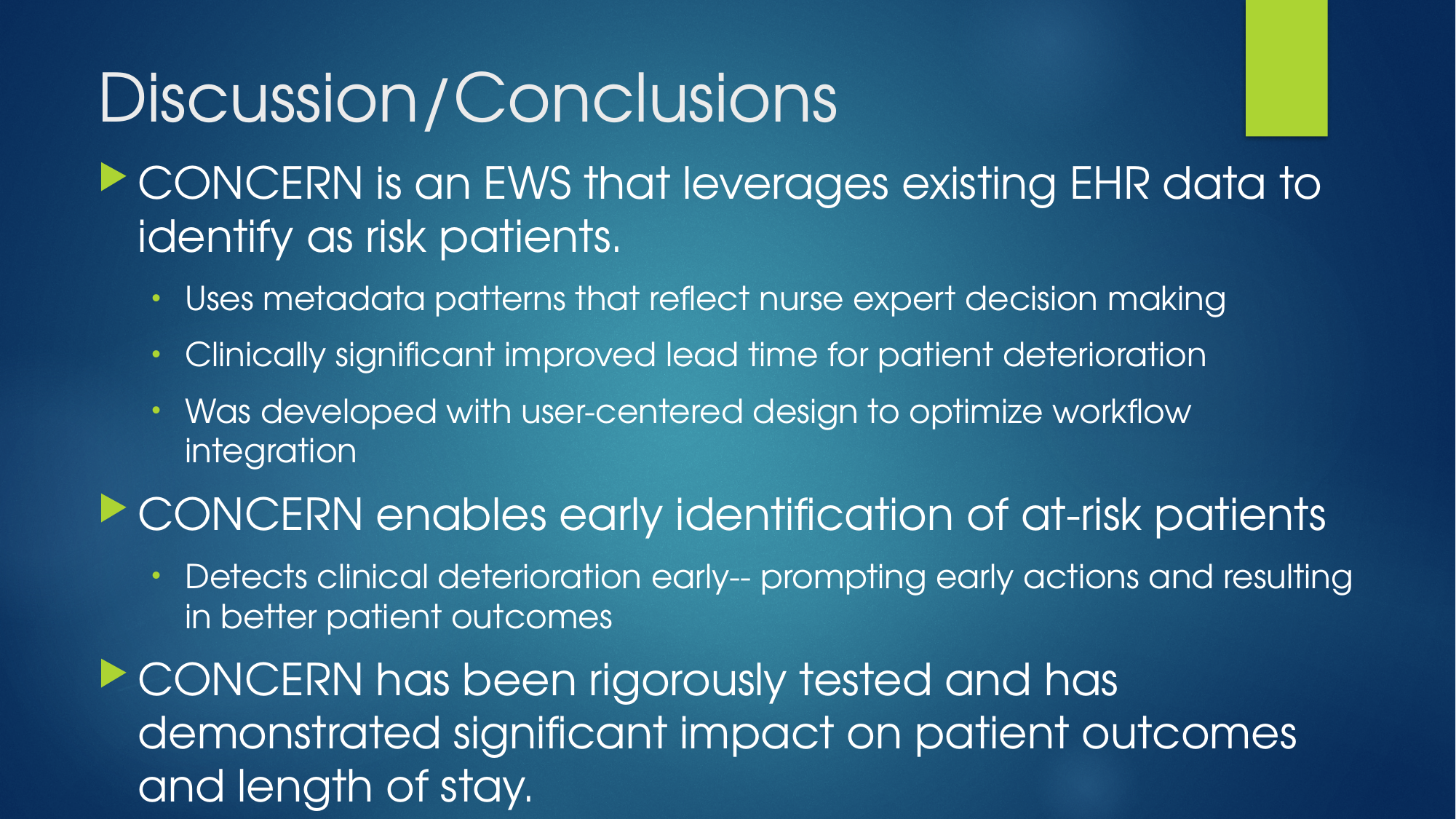

# Discussion/Conclusions
CONCERN is an EWS that leverages existing EHR data to identify as risk patients.
Uses metadata patterns that reflect nurse expert decision making
Clinically significant improved lead time for patient deterioration
Was developed with user-centered design to optimize workflow integration
CONCERN enables early identification of at-risk patients
Detects clinical deterioration early-- prompting early actions and resulting in better patient outcomes
CONCERN has been rigorously tested and has demonstrated significant impact on patient outcomes and length of stay.